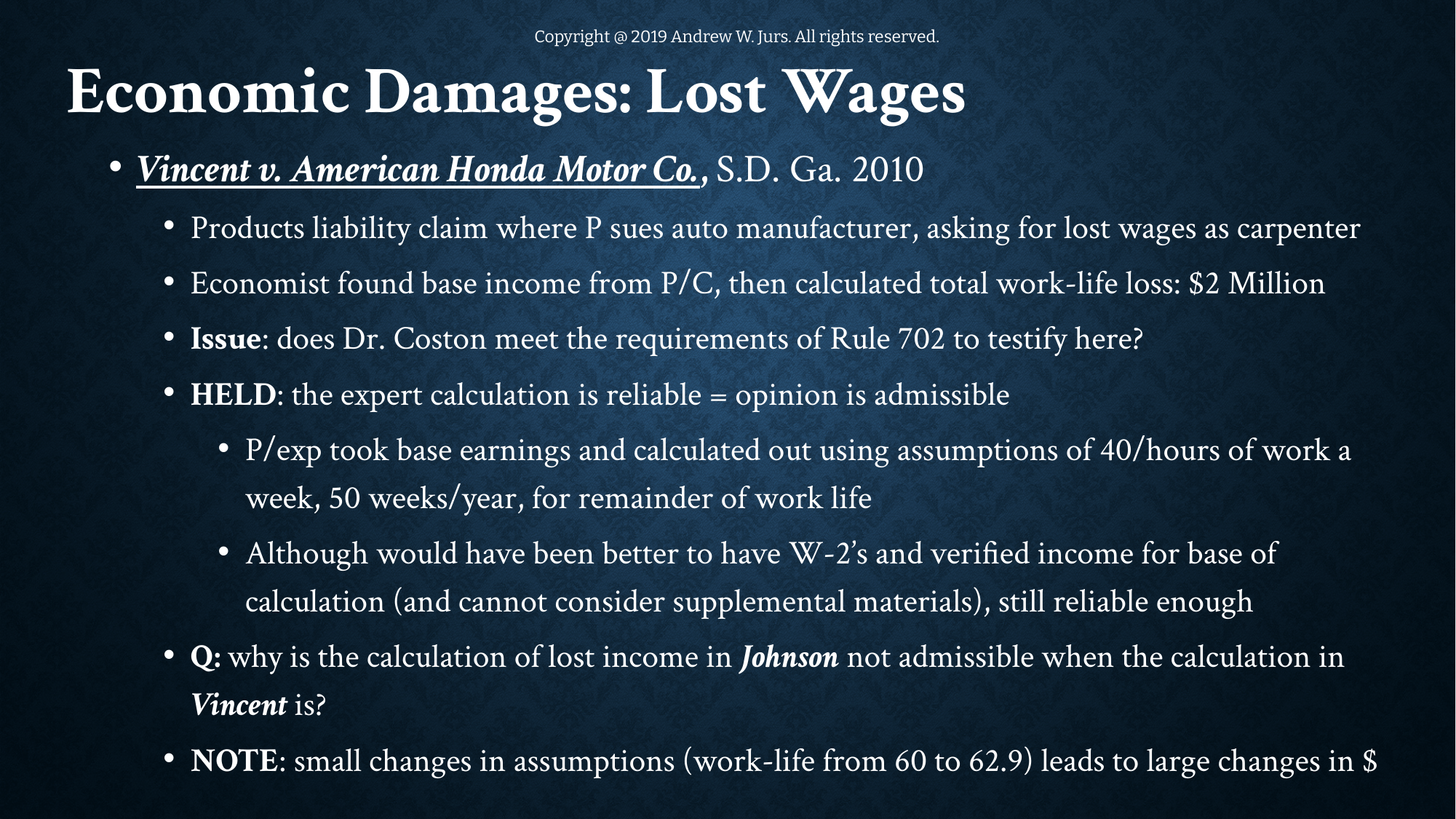

Copyright @ 2019 Andrew W. Jurs. All rights reserved.
# Economic Damages: Lost Wages
Vincent v. American Honda Motor Co., S.D. Ga. 2010
Products liability claim where P sues auto manufacturer, asking for lost wages as carpenter
Economist found base income from P/C, then calculated total work-life loss: $2 Million
Issue: does Dr. Coston meet the requirements of Rule 702 to testify here?
HELD: the expert calculation is reliable = opinion is admissible
P/exp took base earnings and calculated out using assumptions of 40/hours of work a week, 50 weeks/year, for remainder of work life
Although would have been better to have W-2’s and verified income for base of calculation (and cannot consider supplemental materials), still reliable enough
Q: why is the calculation of lost income in Johnson not admissible when the calculation in Vincent is?
NOTE: small changes in assumptions (work-life from 60 to 62.9) leads to large changes in $